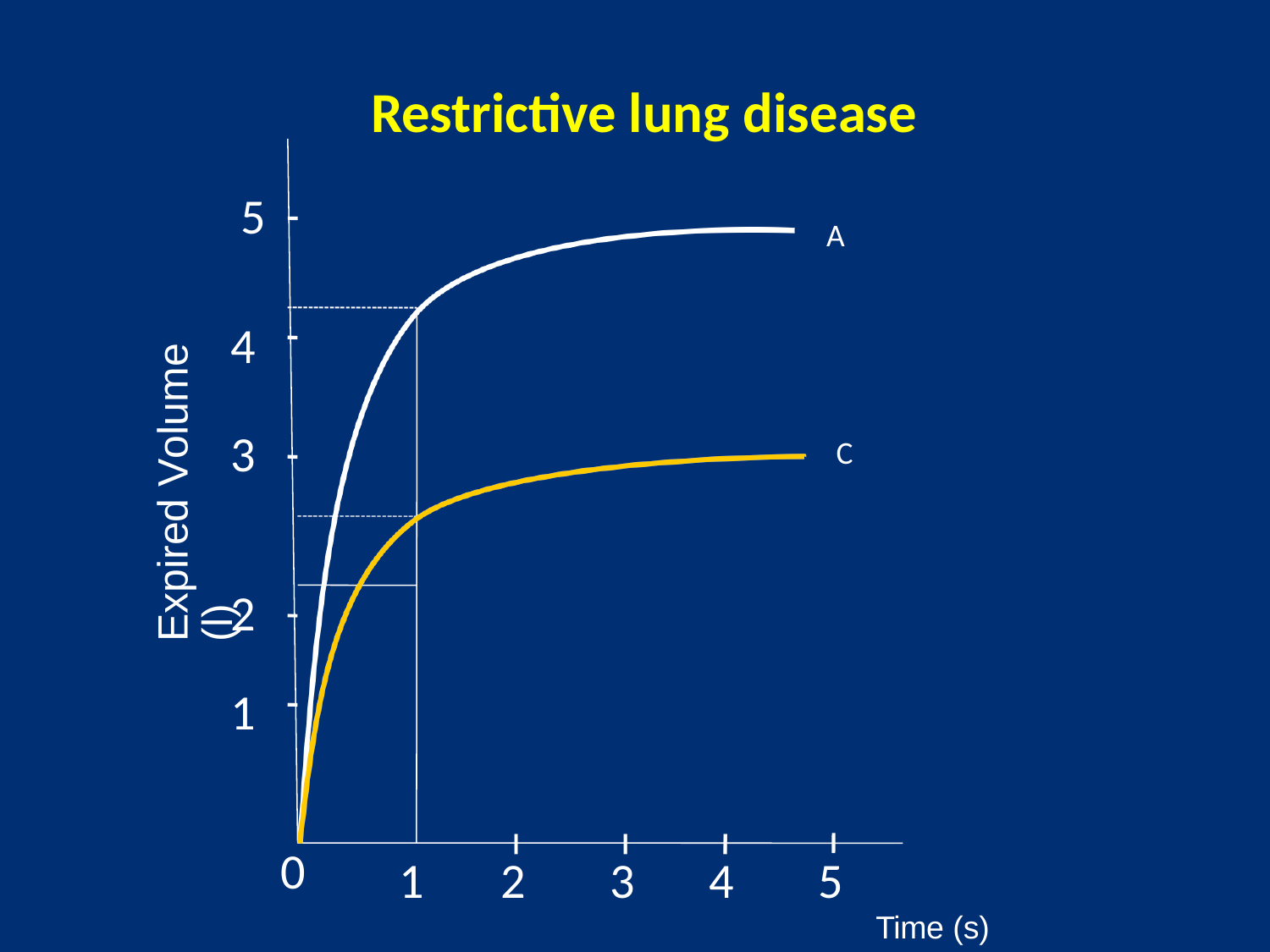

# Restrictive lung disease

5
A

Expired Volume (l)

4
3
C
2
1

0

1	2	3	4	5
Time (s)